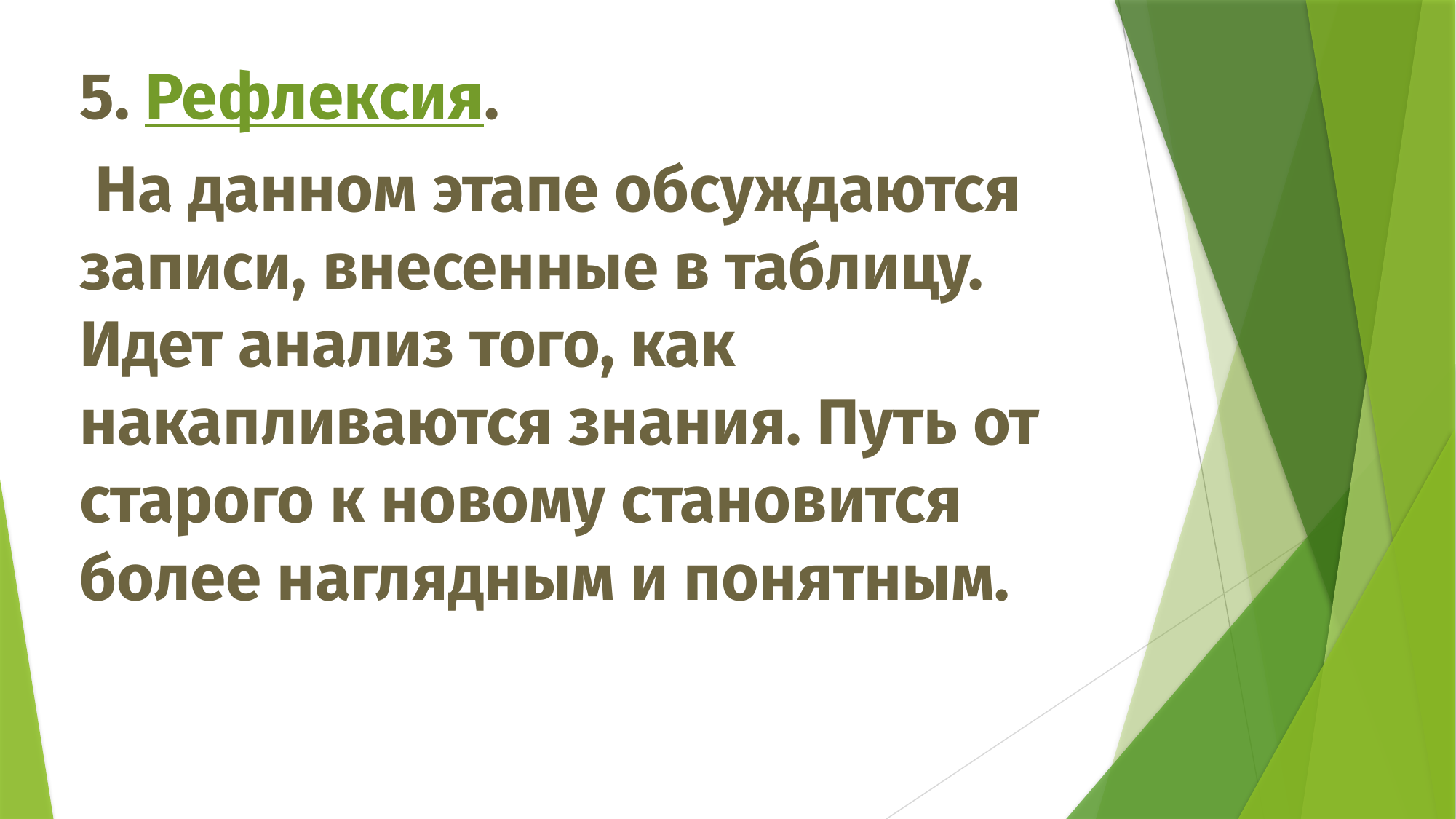

5. Рефлексия.
 На данном этапе обсуждаются записи, внесенные в таблицу. Идет анализ того, как накапливаются знания. Путь от старого к новому становится более наглядным и понятным.